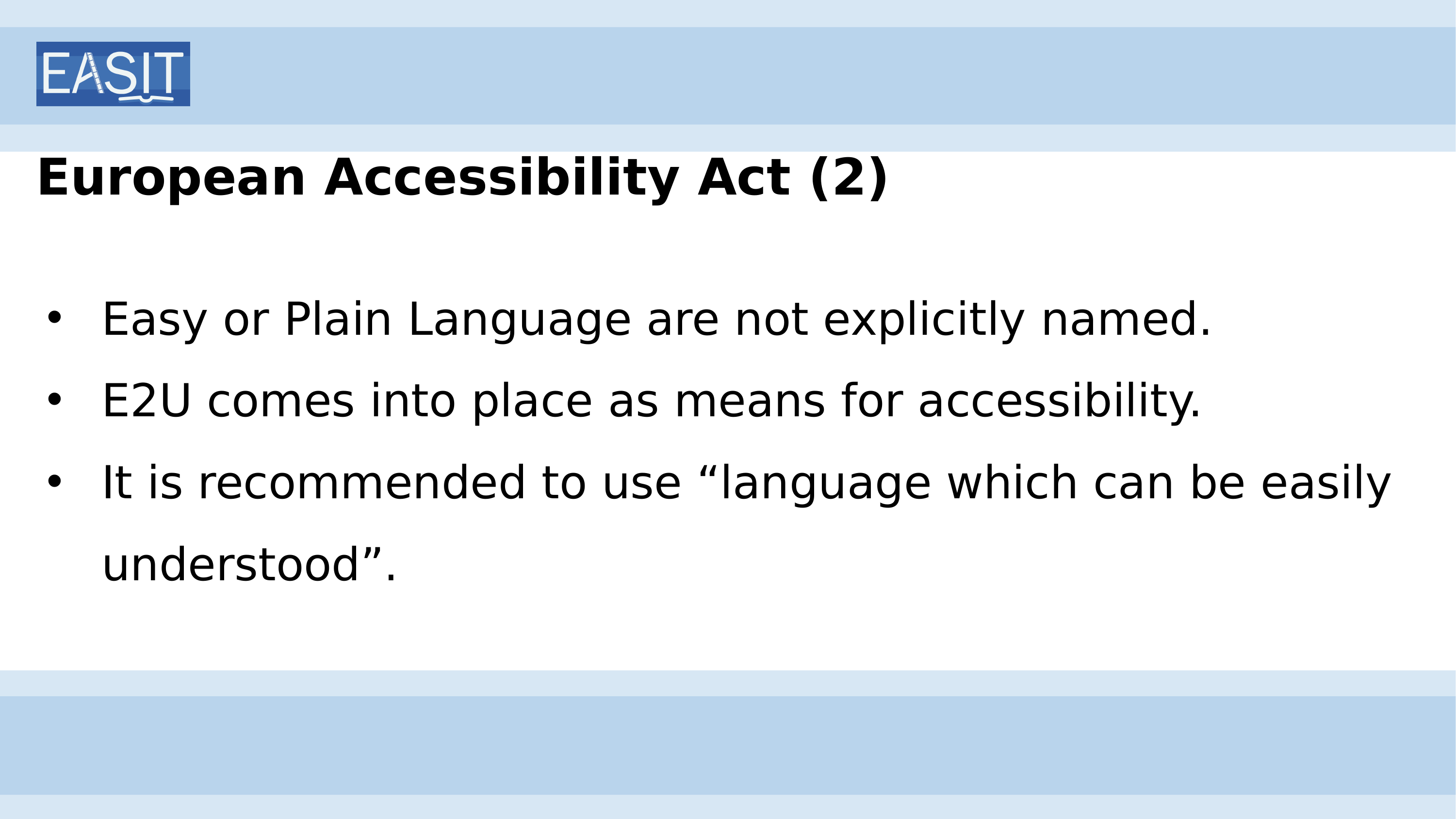

# European Accessibility Act (2)
Easy or Plain Language are not explicitly named.
E2U comes into place as means for accessibility.
It is recommended to use “language which can be easily understood”.